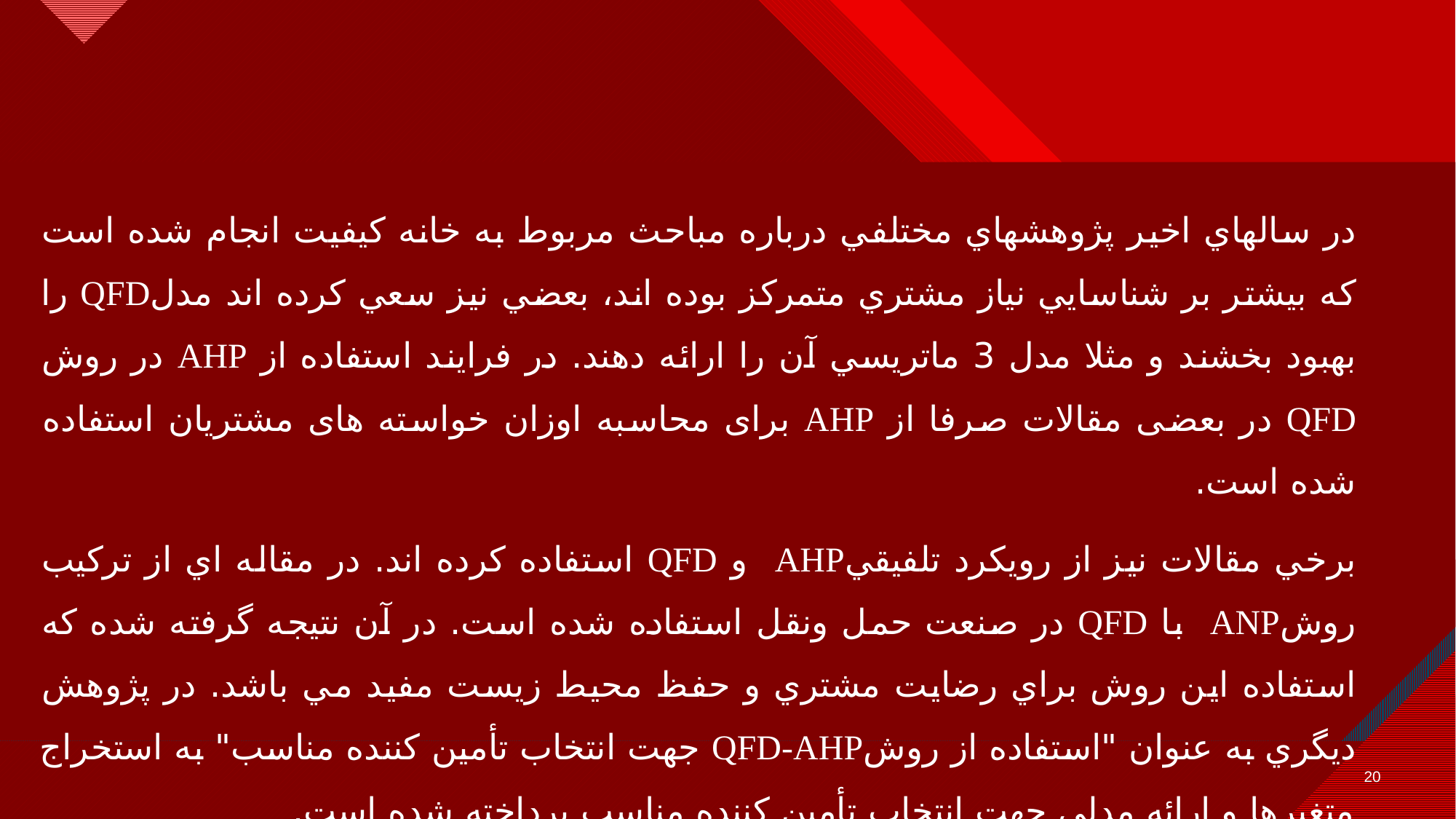

در سالهاي اخير پژوهشهاي مختلفي درباره مباحث مربوط به خانه كيفيت انجام شده است كه بيشتر بر شناسايي نياز مشتري متمركز بوده اند، بعضي نيز سعي كرده اند مدلQFD را بهبود بخشند و مثلا مدل 3 ماتريسي آن را ارائه دهند. در فرایند استفاده از AHP در روش QFD در بعضی مقالات صرفا از AHP برای محاسبه اوزان خواسته های مشتریان استفاده شده است.
برخي مقالات نيز از رويكرد تلفيقيAHP  و QFD استفاده كرده اند. در مقاله اي از تركيب روشANP  با QFD در صنعت حمل ونقل استفاده شده است. در آن نتيجه گرفته شده كه استفاده اين روش براي رضايت مشتري و حفظ محيط زيست مفيد مي باشد. در پژوهش ديگري به عنوان "استفاده از روشQFD-AHP جهت انتخاب تأمين كننده مناسب" به استخراج متغيرها و ارائه مدلي جهت انتخاب تأمين كننده مناسب پرداخته شده است.

20